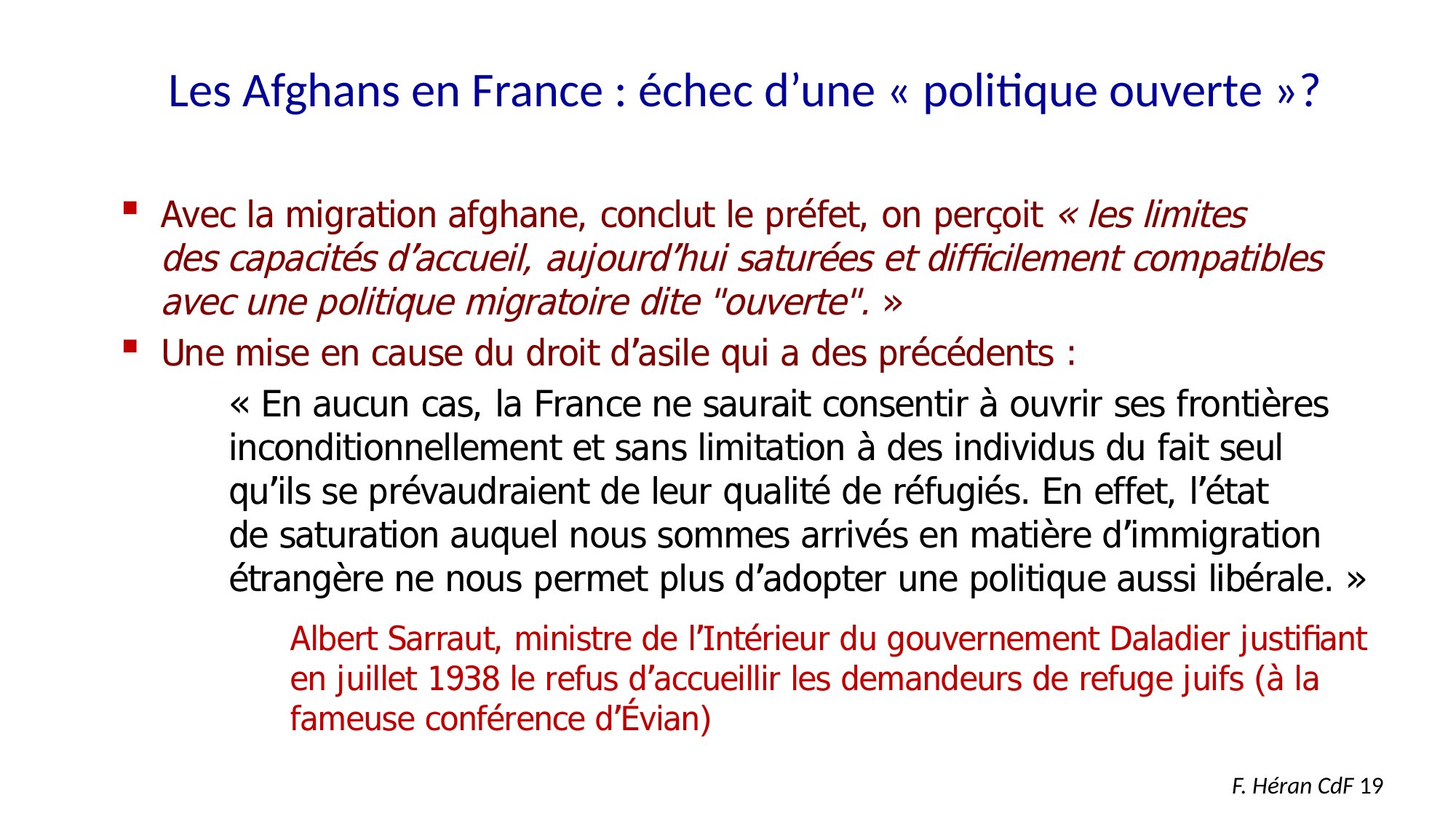

# Les Afghans en France : échec d’une « politique ouverte »?
Avec la migration afghane, conclut le préfet, on perçoit « les limites
des capacités d’accueil, aujourd’hui saturées et difficilement compatibles avec une politique migratoire dite "ouverte". »
Une mise en cause du droit d’asile qui a des précédents :
« En aucun cas, la France ne saurait consentir à ouvrir ses frontières inconditionnellement et sans limitation à des individus du fait seul qu’ils se prévaudraient de leur qualité de réfugiés. En effet, l’état
de saturation auquel nous sommes arrivés en matière d’immigration étrangère ne nous permet plus d’adopter une politique aussi libérale. »
Albert Sarraut, ministre de l’Intérieur du gouvernement Daladier justifiant en juillet 1938 le refus d’accueillir les demandeurs de refuge juifs (à la fameuse conférence d’Évian)
F. Héran CdF 19